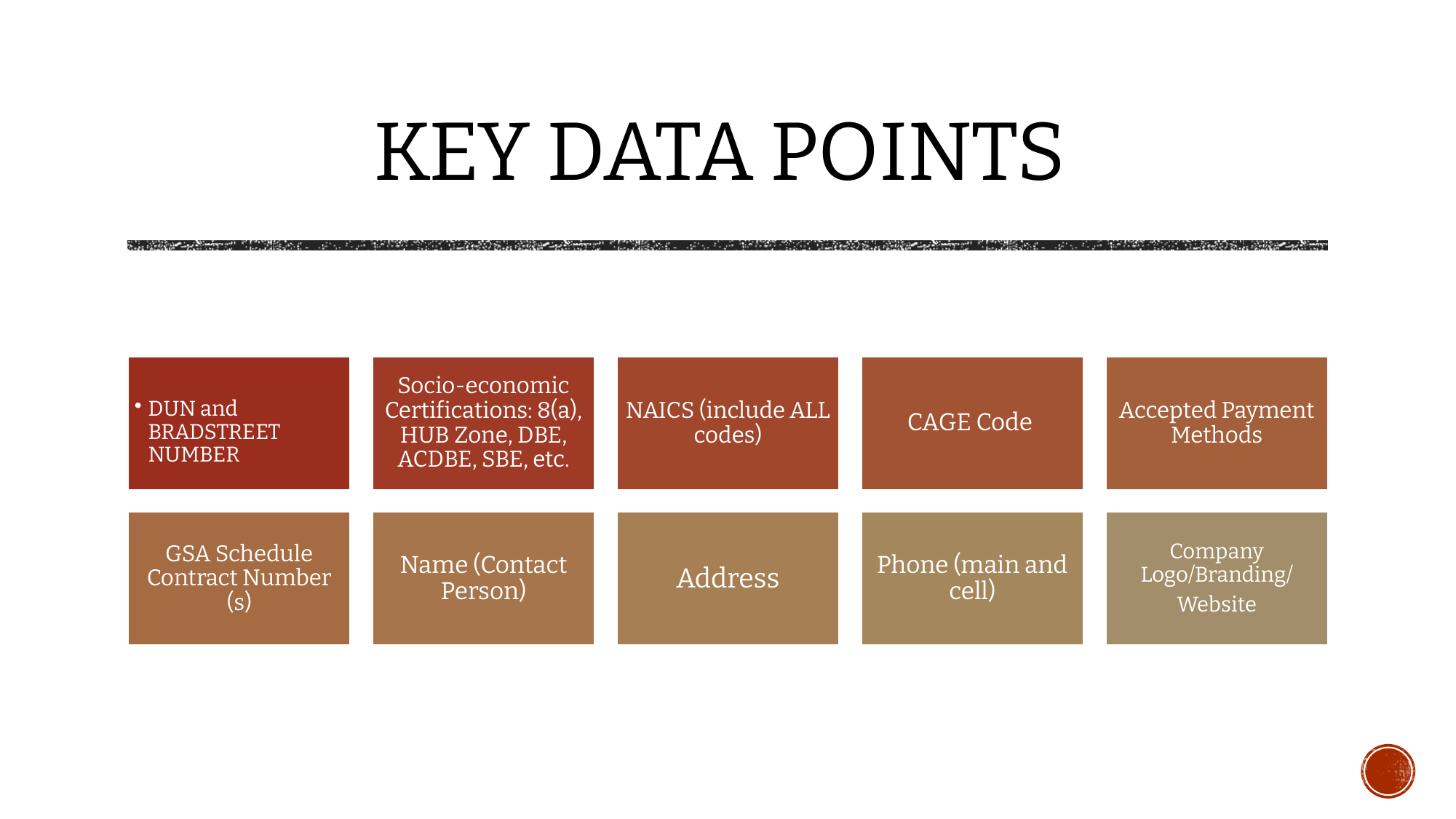

# Key Data Points

DUN and BRADSTREET NUMBER
Socio-economic Certifications: 8(a), HUB Zone, DBE, ACDBE, SBE, etc.
NAICS (include ALL codes)
CAGE Code
Accepted Payment Methods
GSA Schedule Contract Number (s)
Name (Contact Person)
Address
Phone (main and cell)
Company Logo/Branding/
Website